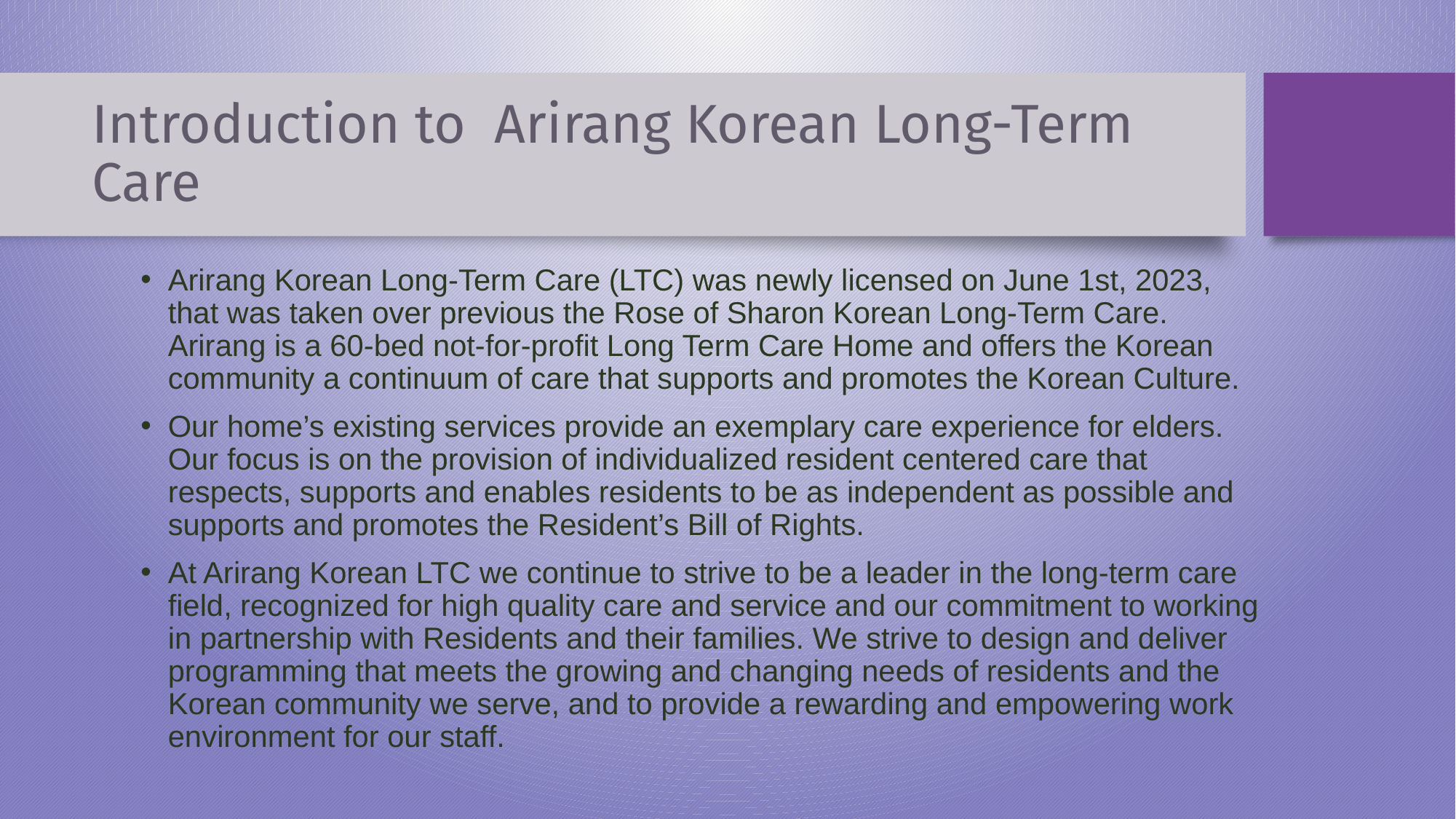

# Introduction to  Arirang Korean Long-Term Care
Arirang Korean Long-Term Care (LTC) was newly licensed on June 1st, 2023, that was taken over previous the Rose of Sharon Korean Long-Term Care. Arirang is a 60-bed not-for-profit Long Term Care Home and offers the Korean community a continuum of care that supports and promotes the Korean Culture.
Our home’s existing services provide an exemplary care experience for elders. Our focus is on the provision of individualized resident centered care that respects, supports and enables residents to be as independent as possible and supports and promotes the Resident’s Bill of Rights.
At Arirang Korean LTC we continue to strive to be a leader in the long-term care field, recognized for high quality care and service and our commitment to working in partnership with Residents and their families. We strive to design and deliver programming that meets the growing and changing needs of residents and the Korean community we serve, and to provide a rewarding and empowering work environment for our staff.